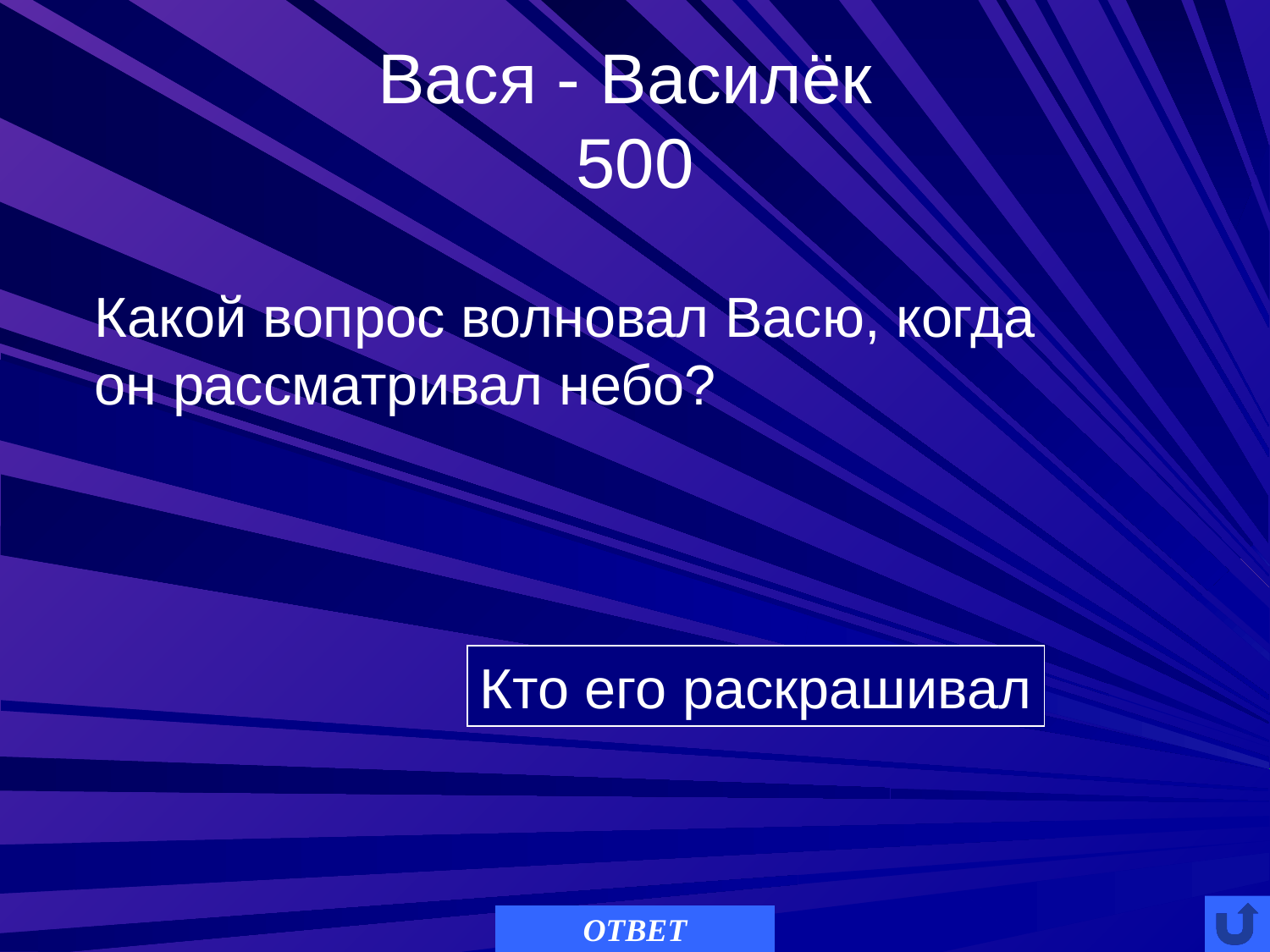

# Вася - Василёк 500
Какой вопрос волновал Васю, когда он рассматривал небо?
Кто его раскрашивал

ОТВЕТ